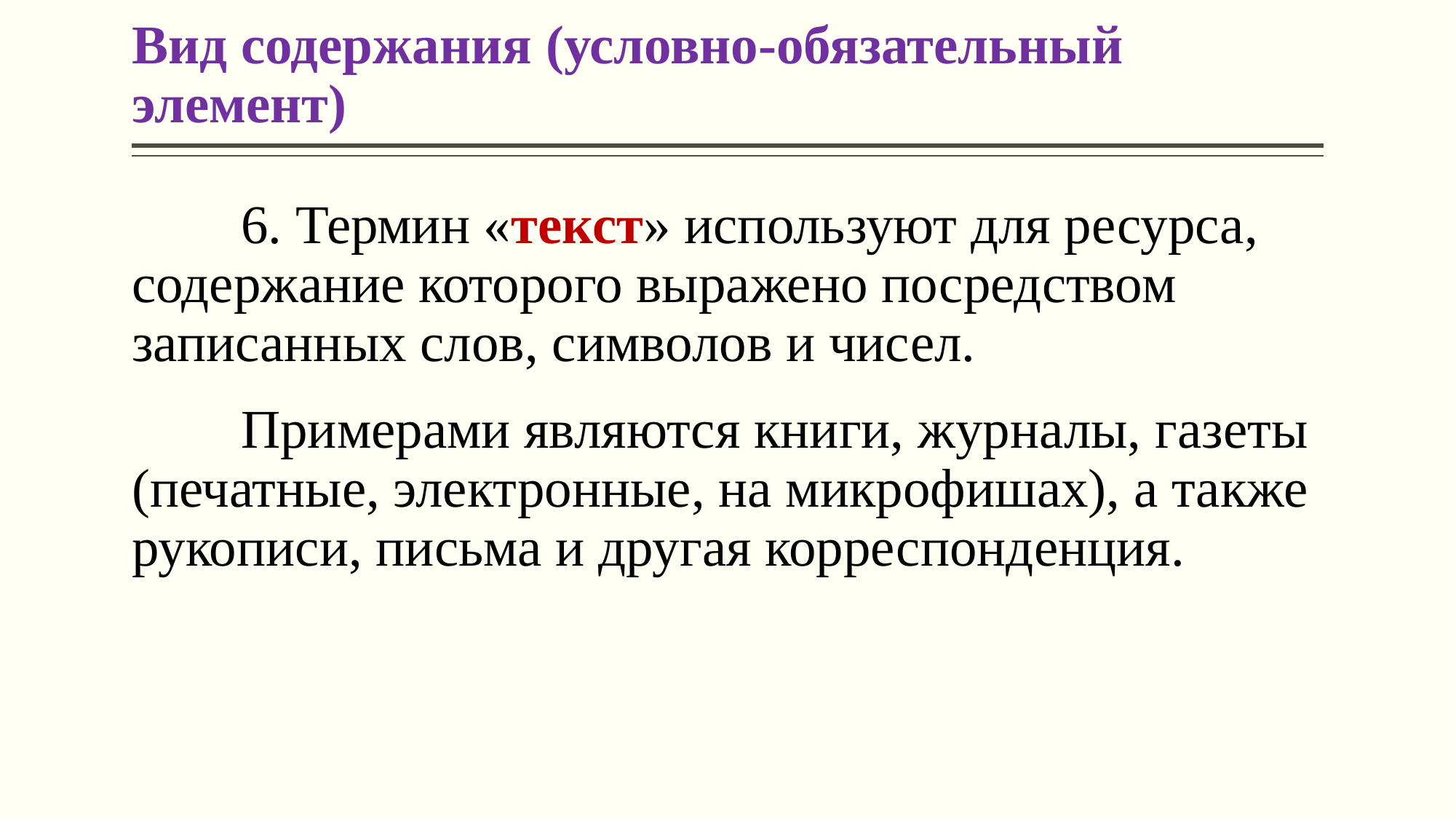

# Вид содержания (условно-обязательный элемент)
	6. Термин «текст» используют для ресурса, содержание которого выражено посредством записанных слов, символов и чисел.
	Примерами являются книги, журналы, газеты (печатные, электронные, на микрофишах), а также рукописи, письма и другая корреспонденция.